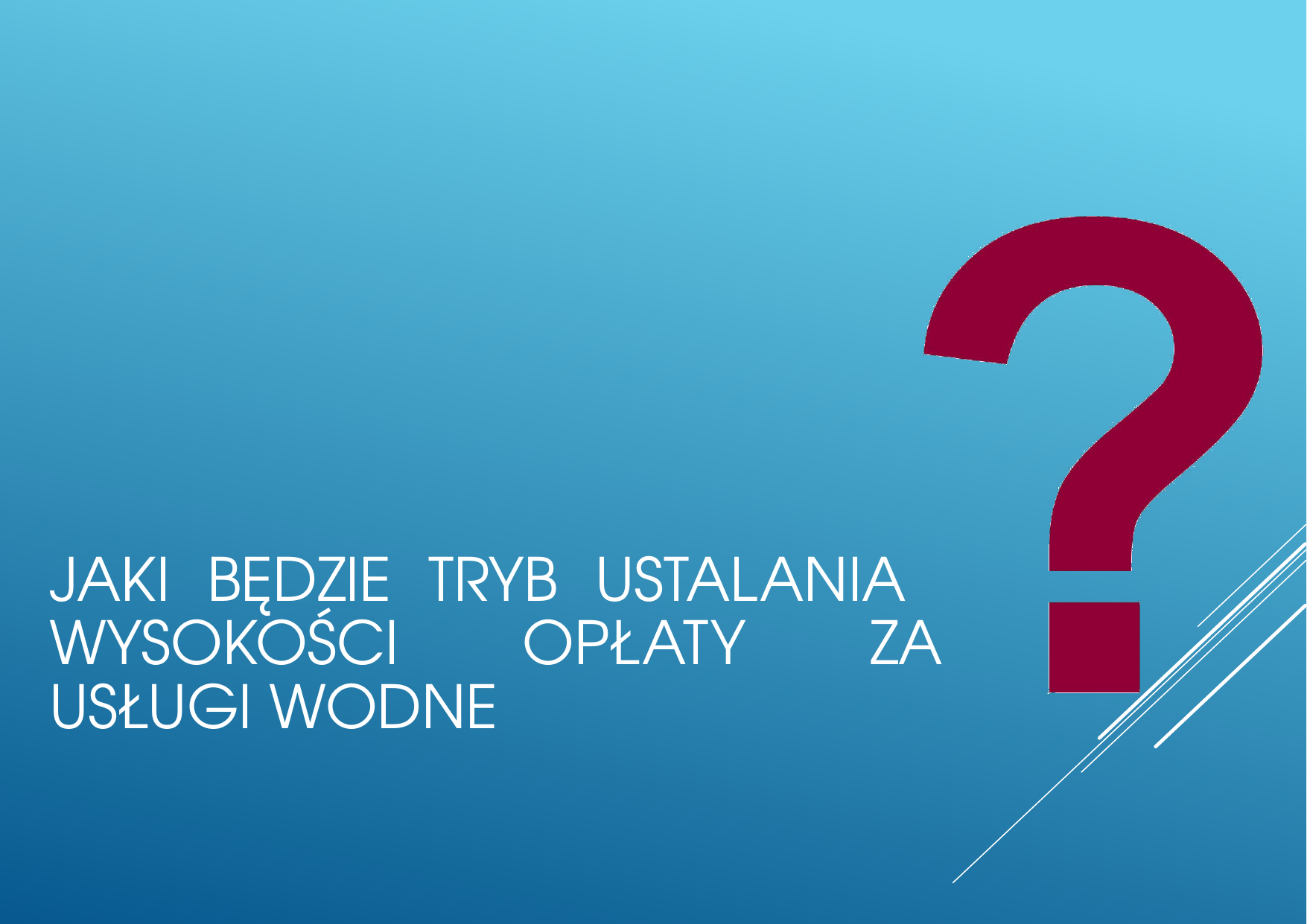

Jaki będzie tryb ustalania  wysokości opłaty za usługi wodne